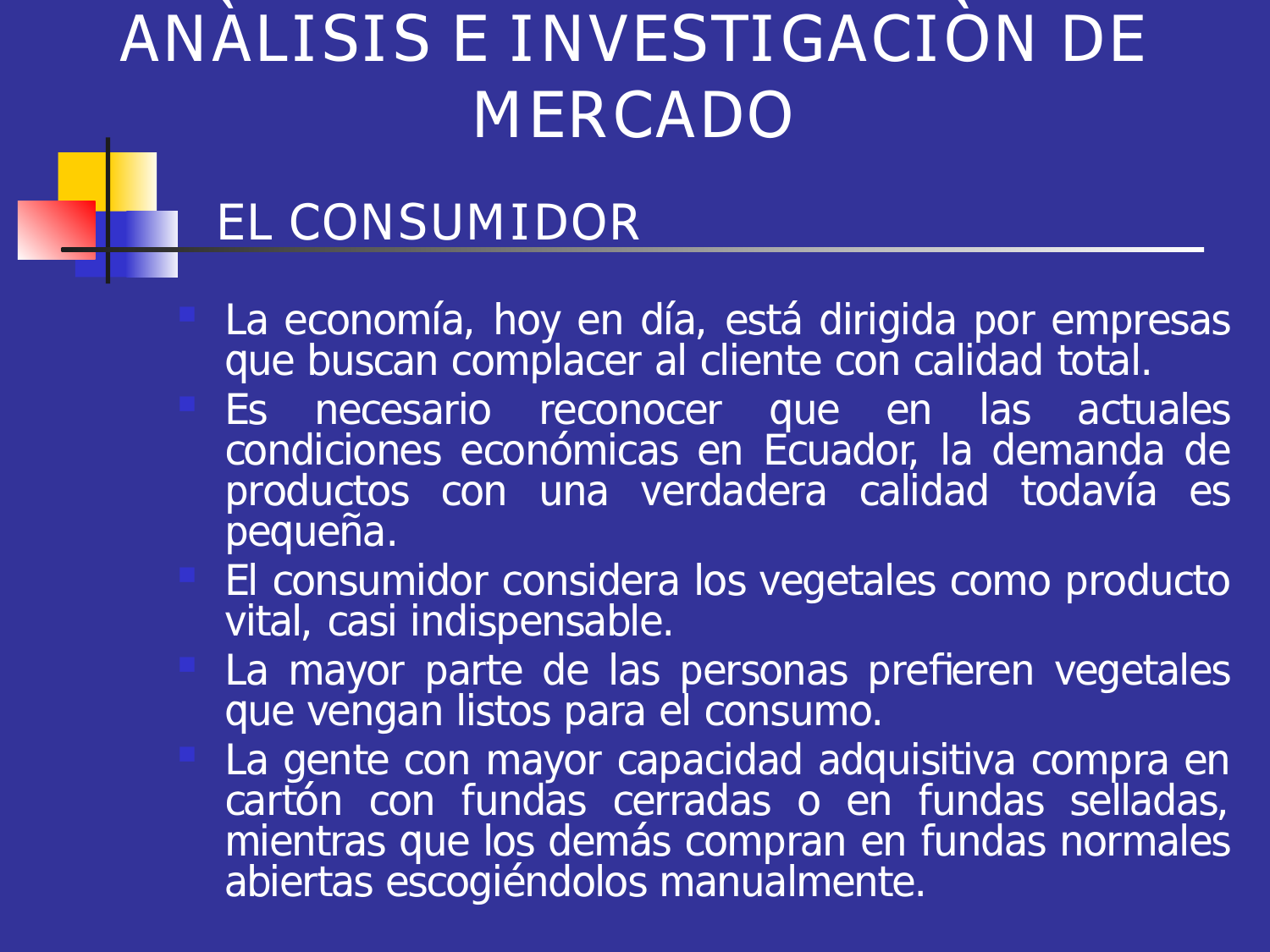

ANÀLISIS E INVESTIGACIÒN DE MERCADO
EL CONSUMIDOR
La economía, hoy en día, está dirigida por empresas que buscan complacer al cliente con calidad total.
Es necesario reconocer que en las actuales condiciones económicas en Ecuador, la demanda de productos con una verdadera calidad todavía es pequeña.
El consumidor considera los vegetales como producto vital, casi indispensable.
La mayor parte de las personas prefieren vegetales que vengan listos para el consumo.
La gente con mayor capacidad adquisitiva compra en cartón con fundas cerradas o en fundas selladas, mientras que los demás compran en fundas normales abiertas escogiéndolos manualmente.